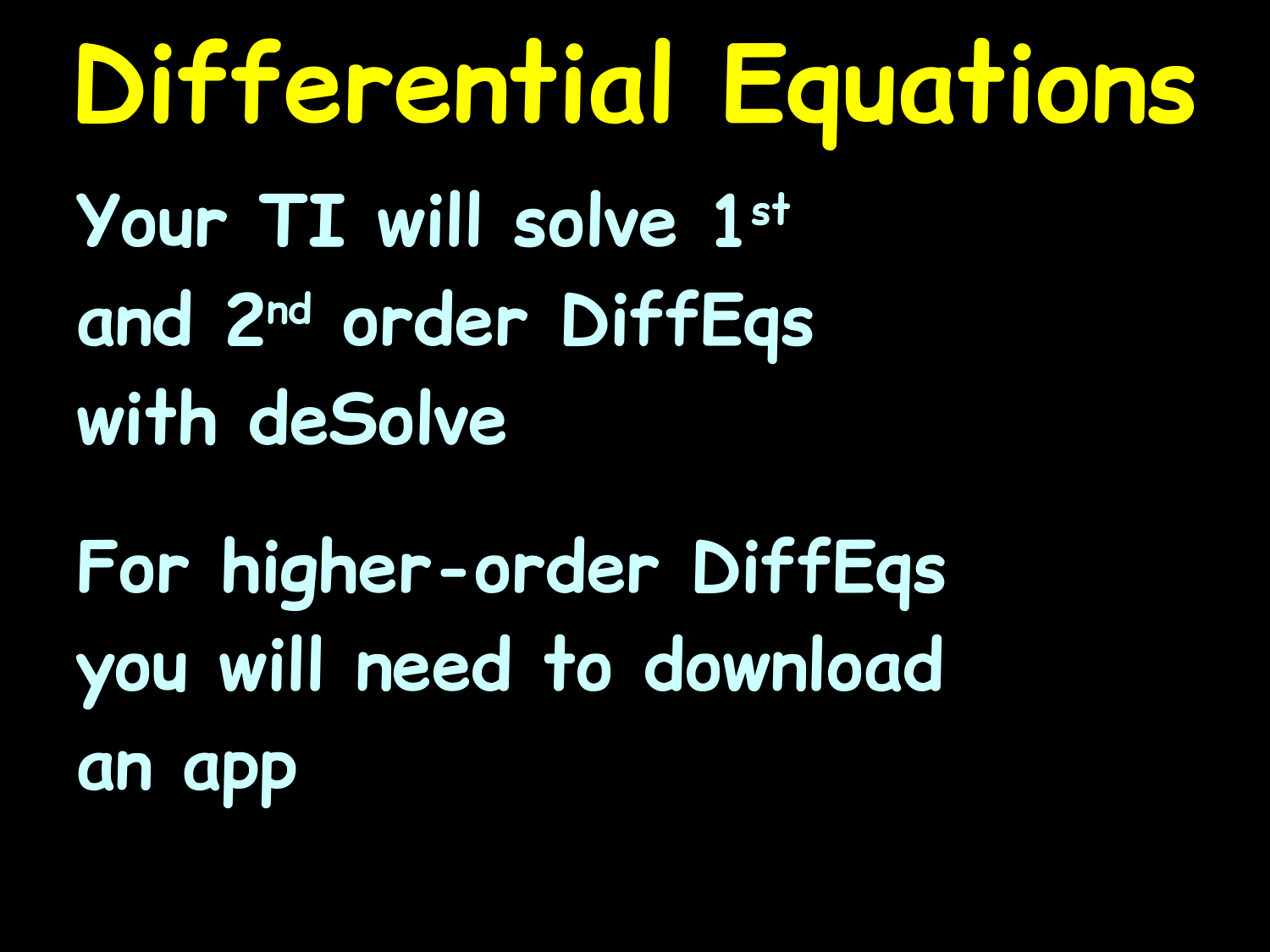

# Differential Equations
Your TI will solve 1st
and 2nd order DiffEqs
with deSolve

For higher-order DiffEqs
you will need to download
an app